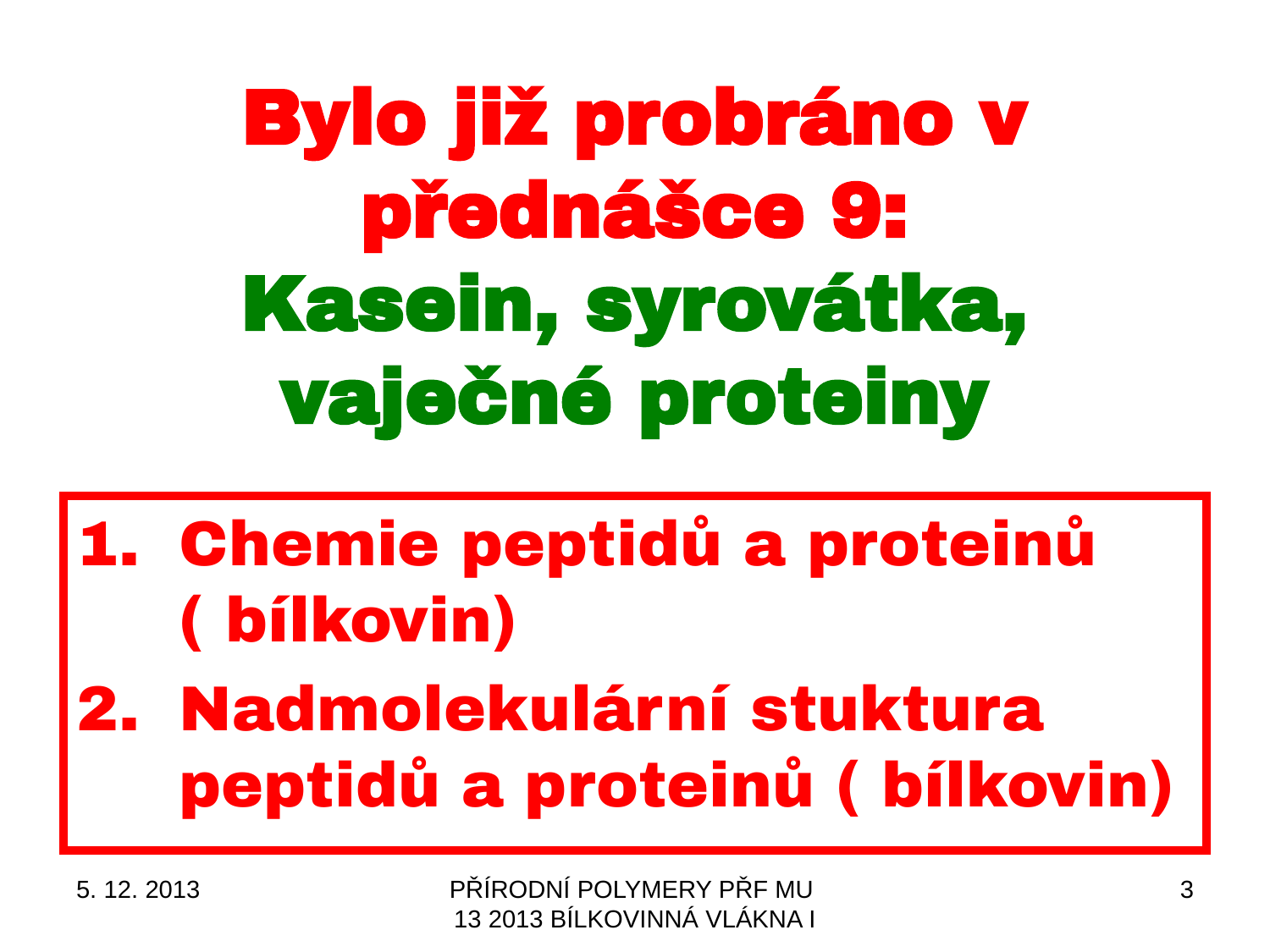

# Bylo již probráno v přednášce 9: Kasein, syrovátka, vaječné proteiny
Chemie peptidů a proteinů    ( bílkovin)
Nadmolekulární stuktura peptidů a proteinů ( bílkovin)
5. 12. 2013
PŘÍRODNÍ POLYMERY PŘF MU  13 2013 BÍLKOVINNÁ VLÁKNA I
3